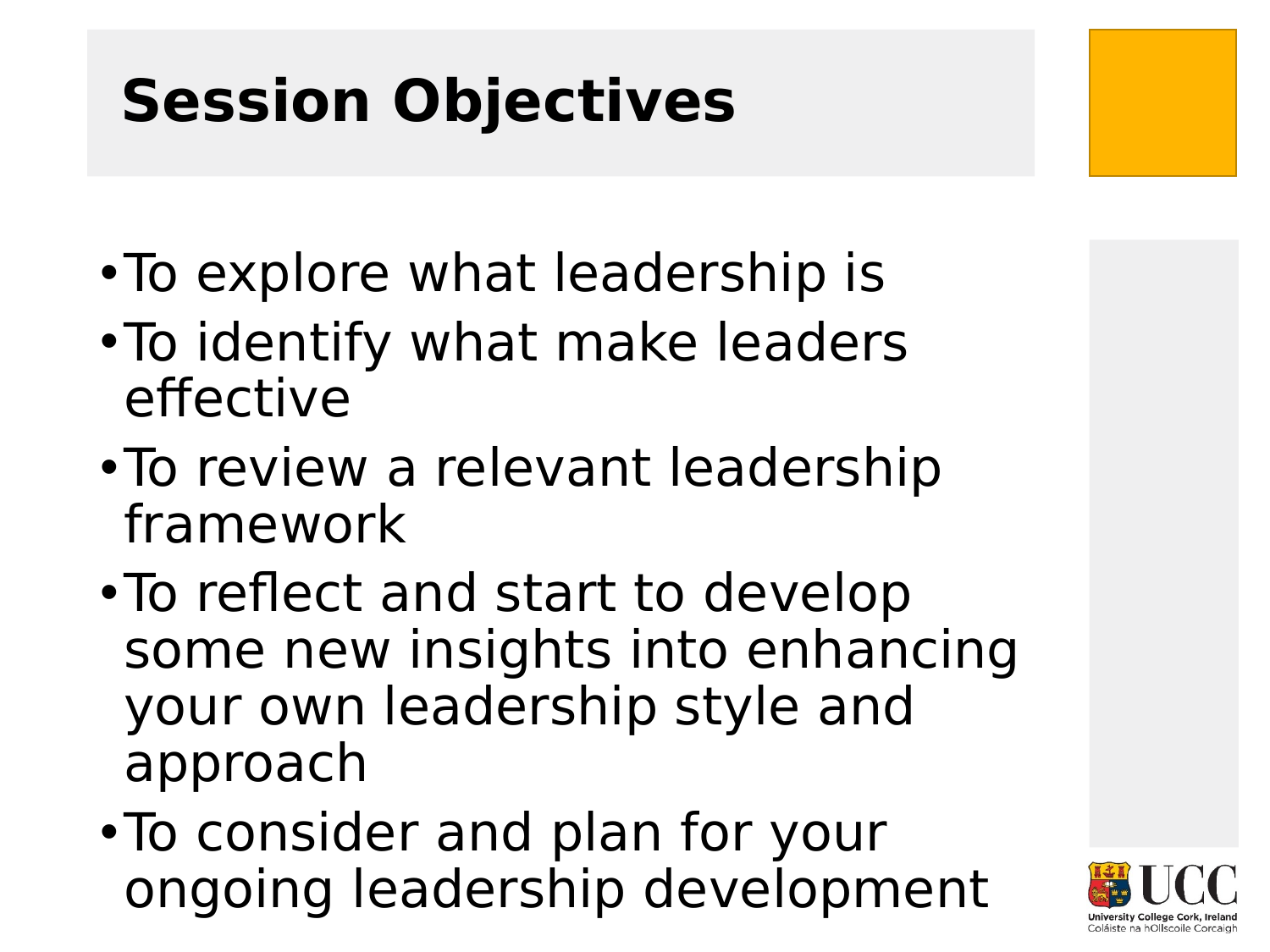

# Session Objectives
To explore what leadership is
To identify what make leaders effective
To review a relevant leadership framework
To reflect and start to develop some new insights into enhancing your own leadership style and approach
To consider and plan for your  ongoing leadership development